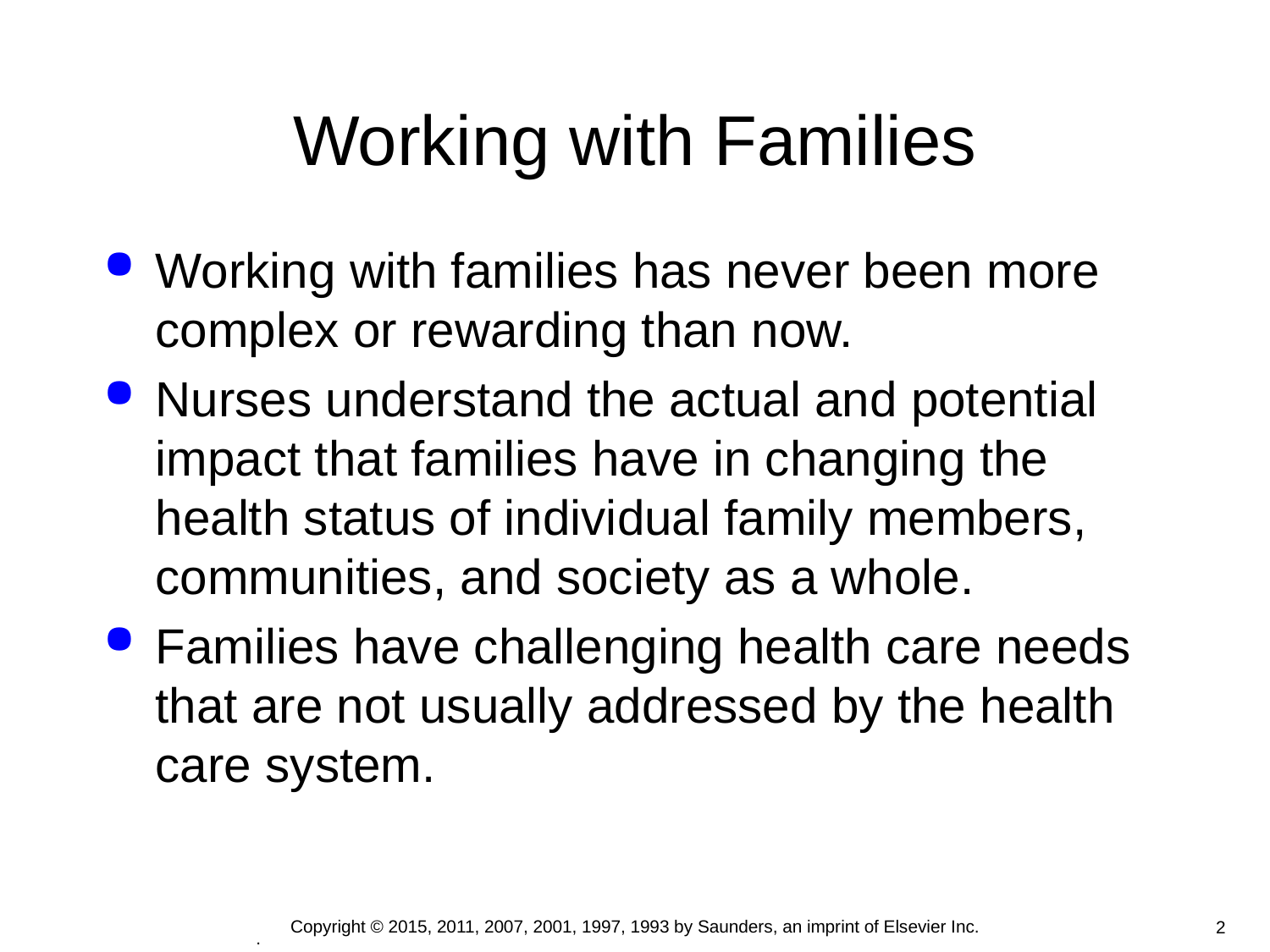

# Working with Families
Working with families has never been more complex or rewarding than now.
Nurses understand the actual and potential impact that families have in changing the health status of individual family members, communities, and society as a whole.
Families have challenging health care needs that are not usually addressed by the health care system.
Copyright © 2015, 2011, 2007, 2001, 1997, 1993 by Saunders, an imprint of Elsevier Inc.
2
.